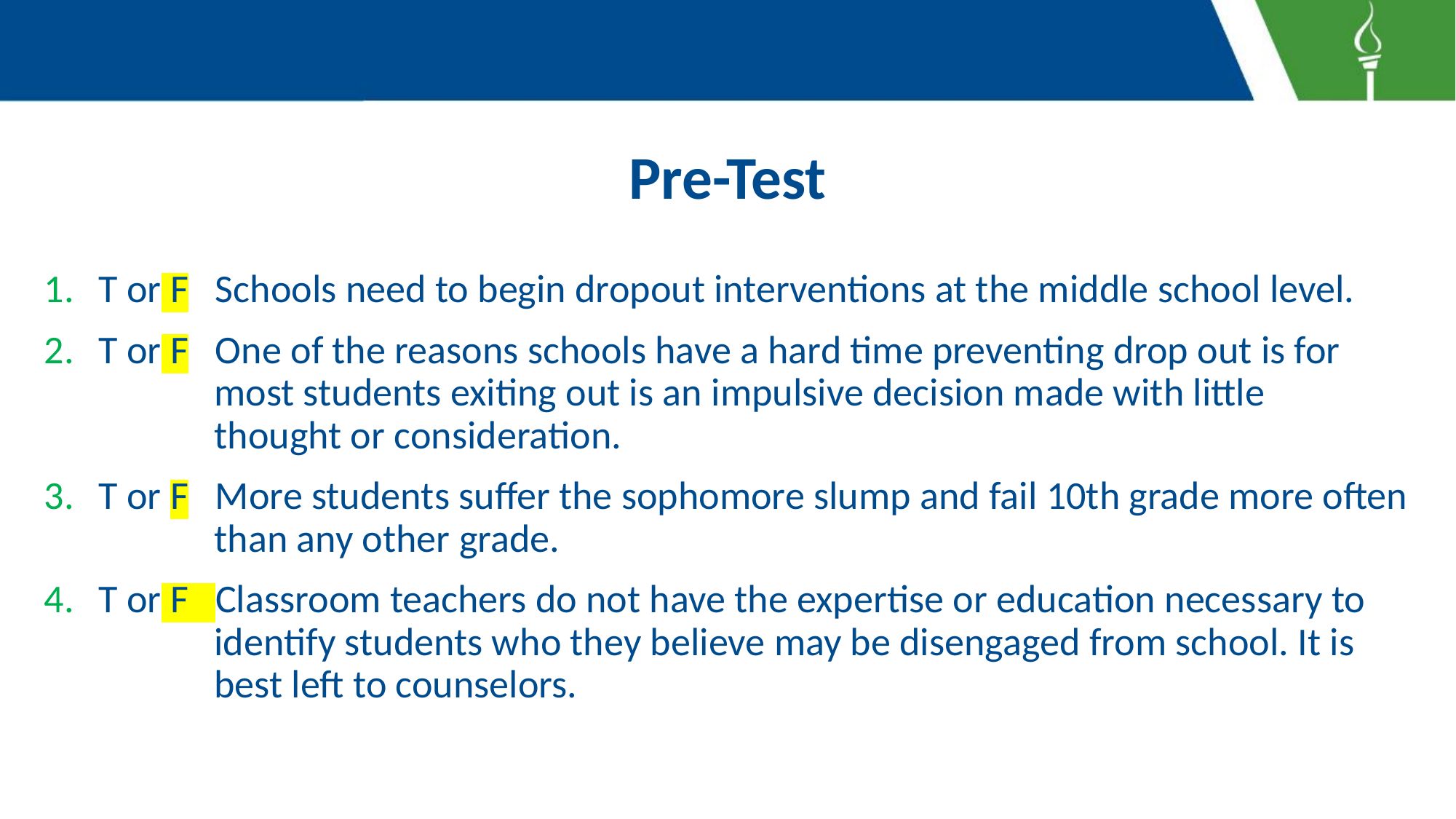

# Pre-Test
T or F   Schools need to begin dropout interventions at the middle school level.
T or F   One of the reasons schools have a hard time preventing drop out is for
             most students exiting out is an impulsive decision made with little
             thought or consideration.
T or F   More students suffer the sophomore slump and fail 10th grade more often
             than any other grade.
T or F   Classroom teachers do not have the expertise or education necessary to
             identify students who they believe may be disengaged from school. It is
             best left to counselors.